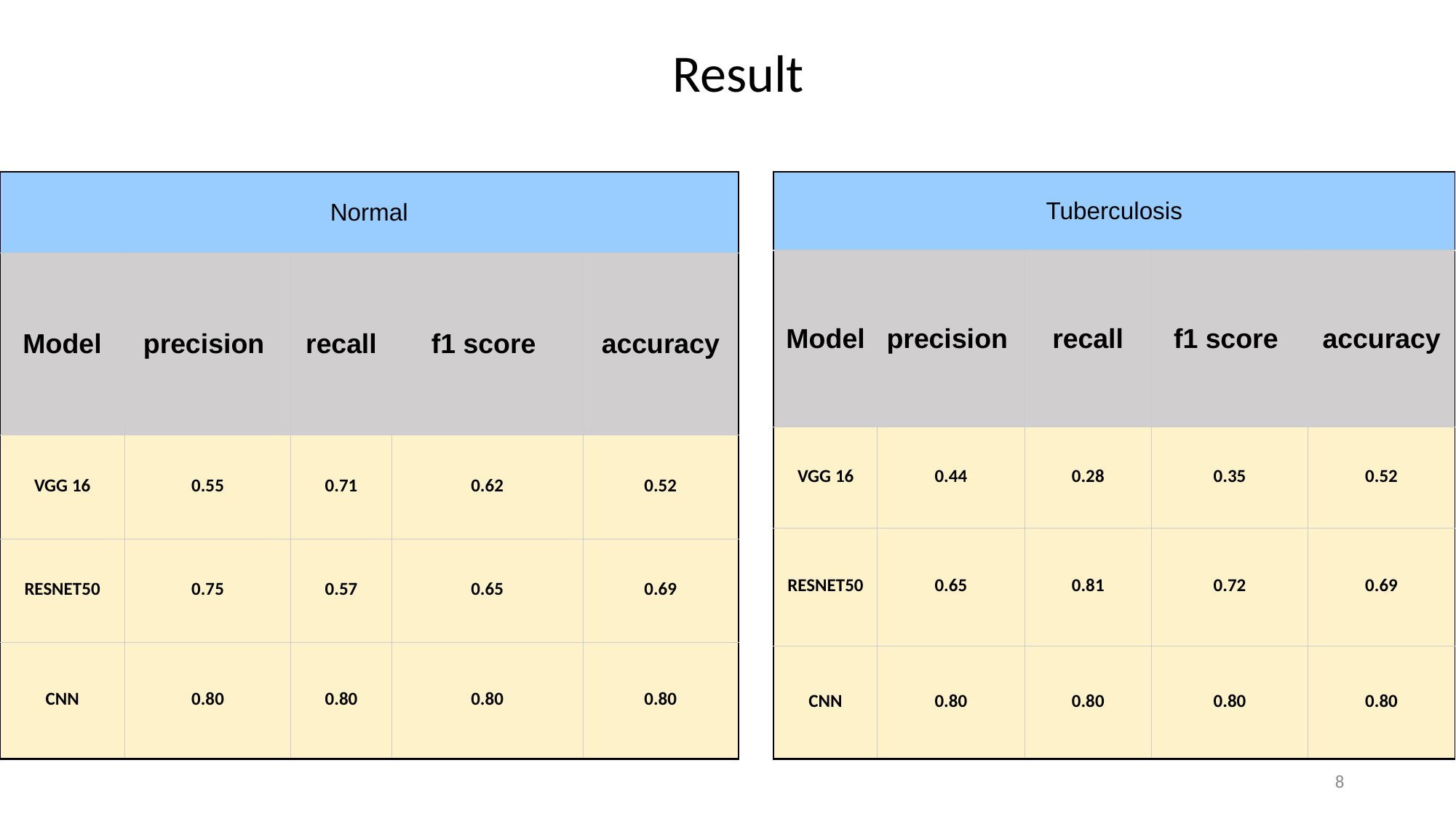

# Result
| Normal |  |  |  |  |
| --- | --- | --- | --- | --- |
| Model | precision | recall | f1 score | accuracy |
| VGG 16 | 0.55 | 0.71 | 0.62 | 0.52 |
| RESNET50 | 0.75 | 0.57 | 0.65 | 0.69 |
| CNN | 0.80 | 0.80 | 0.80 | 0.80 |
| Tuberculosis |  |  |  |  |
| --- | --- | --- | --- | --- |
| Model | precision | recall | f1 score | accuracy |
| VGG 16 | 0.44 | 0.28 | 0.35 | 0.52 |
| RESNET50 | 0.65 | 0.81 | 0.72 | 0.69 |
| CNN | 0.80 | 0.80 | 0.80 | 0.80 |
8